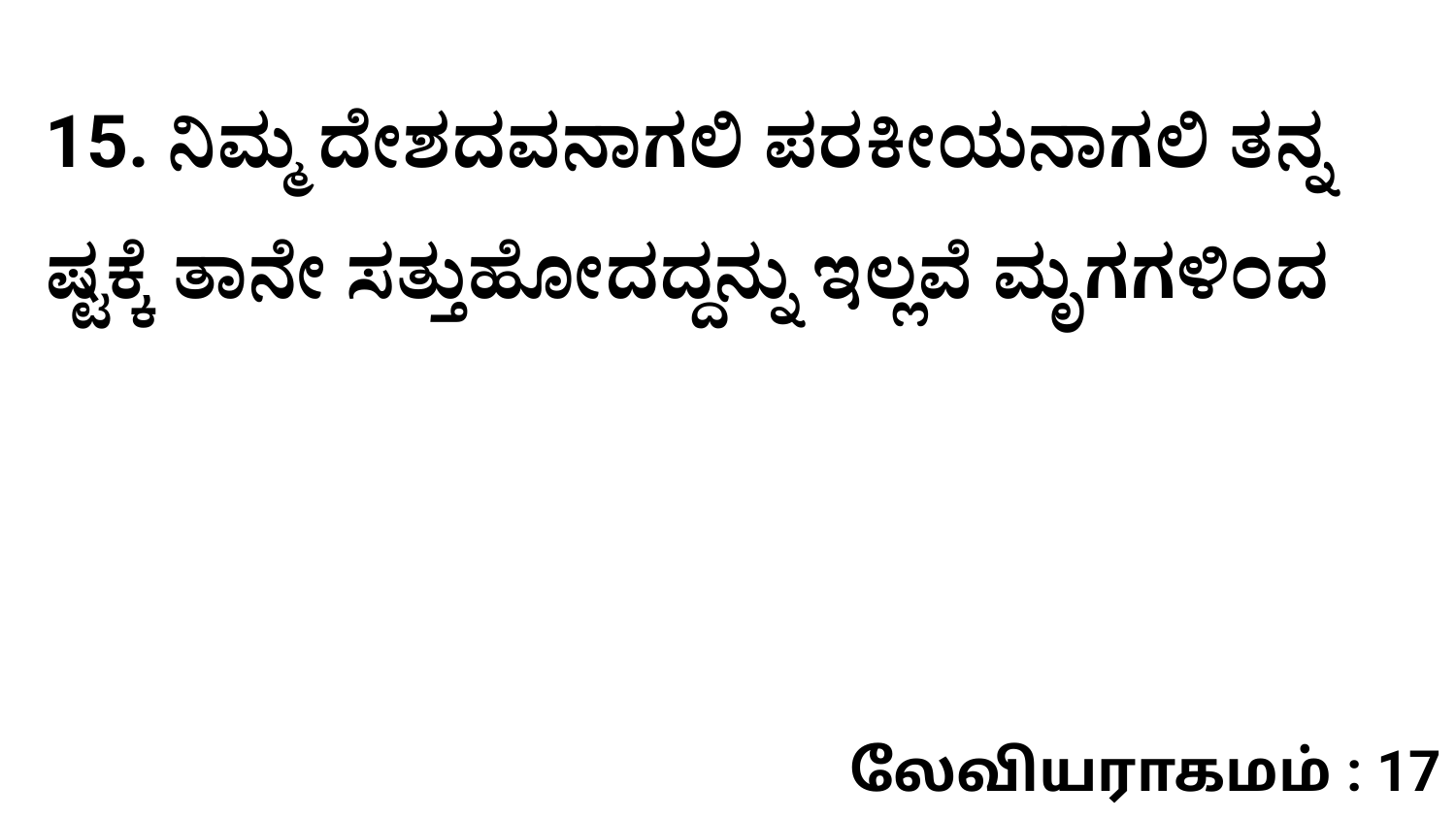

15. ನಿಮ್ಮ ದೇಶದವನಾಗಲಿ ಪರಕೀಯನಾಗಲಿ ತನ್ನ ಷ್ಟಕ್ಕೆ ತಾನೇ ಸತ್ತುಹೋದದ್ದನ್ನು ಇಲ್ಲವೆ ಮೃಗಗಳಿಂದ
லேவியராகமம் : 17